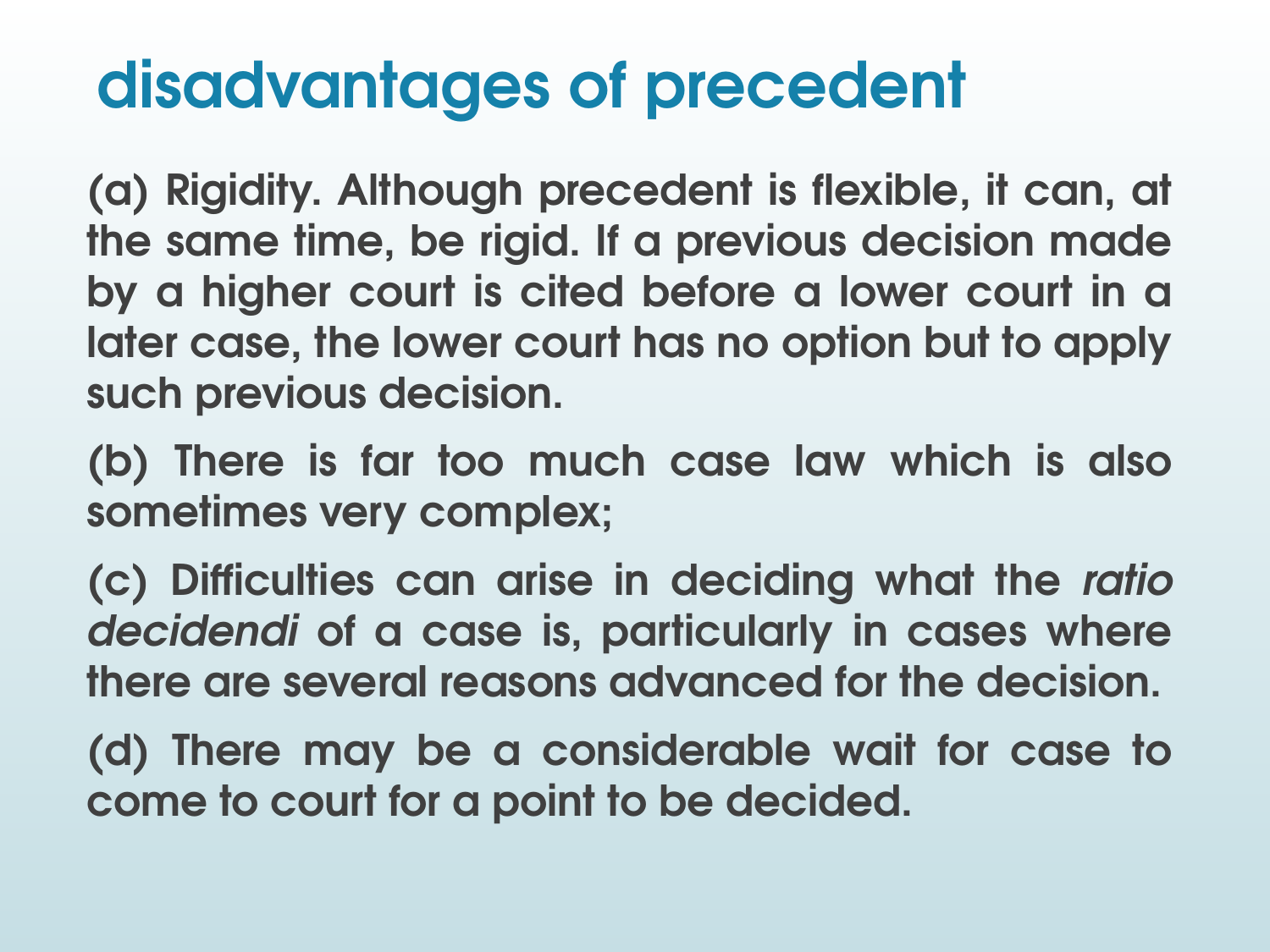

# disadvantages of precedent
(a) Rigidity. Although precedent is flexible, it can, at the same time, be rigid. If a previous decision made by a higher court is cited before a lower court in a later case, the lower court has no option but to apply such previous decision.
(b) There is far too much case law which is also sometimes very complex;
(c) Difficulties can arise in deciding what the ratio decidendi of a case is, particularly in cases where there are several reasons advanced for the decision.
(d) There may be a considerable wait for case to come to court for a point to be decided.